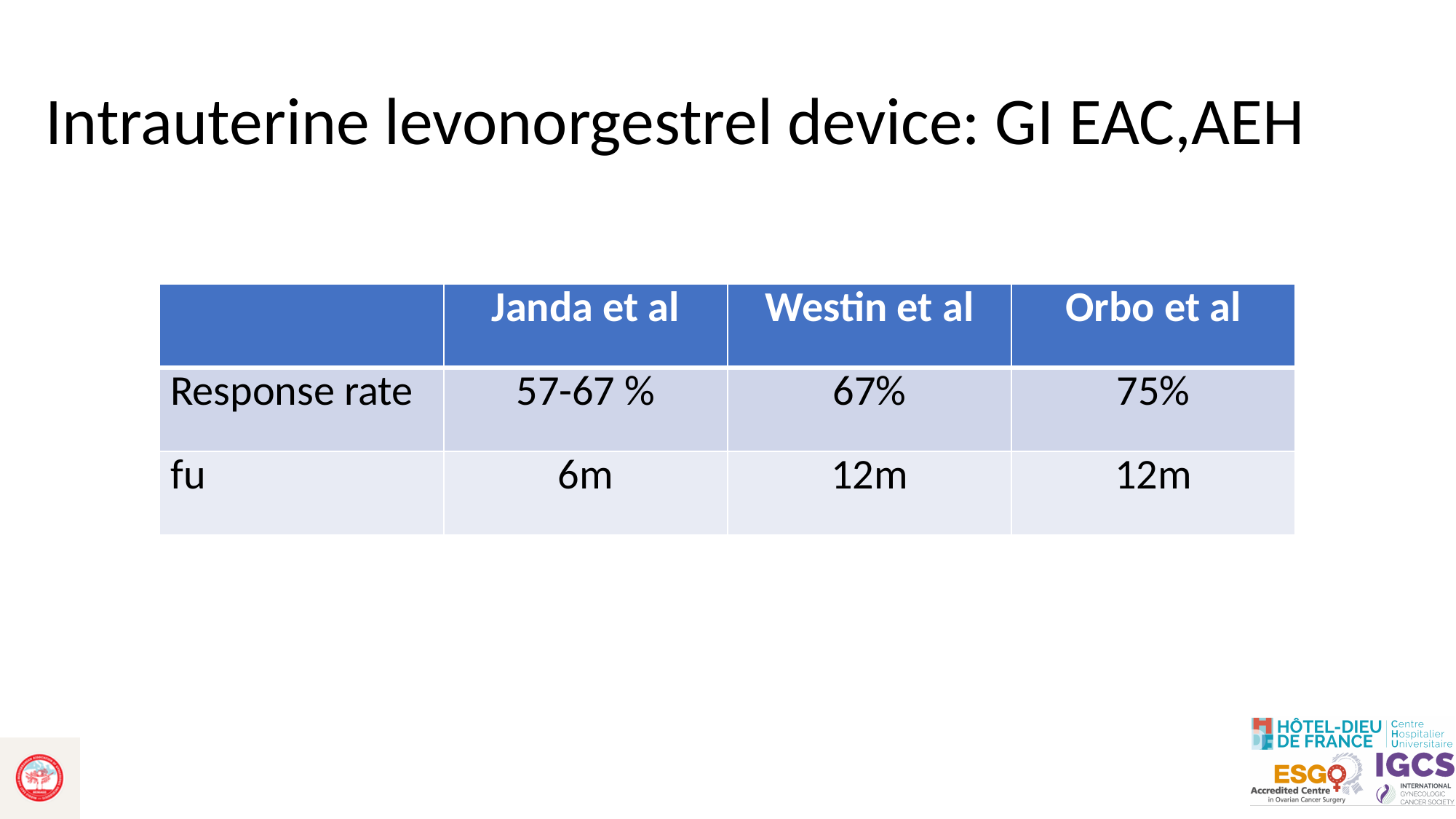

# Intrauterine levonorgestrel device: GI EAC,AEH
|  | Janda et al | Westin et al | Orbo et al |
| --- | --- | --- | --- |
| Response rate | 57-67 % | 67% | 75% |
| fu | 6m | 12m | 12m |